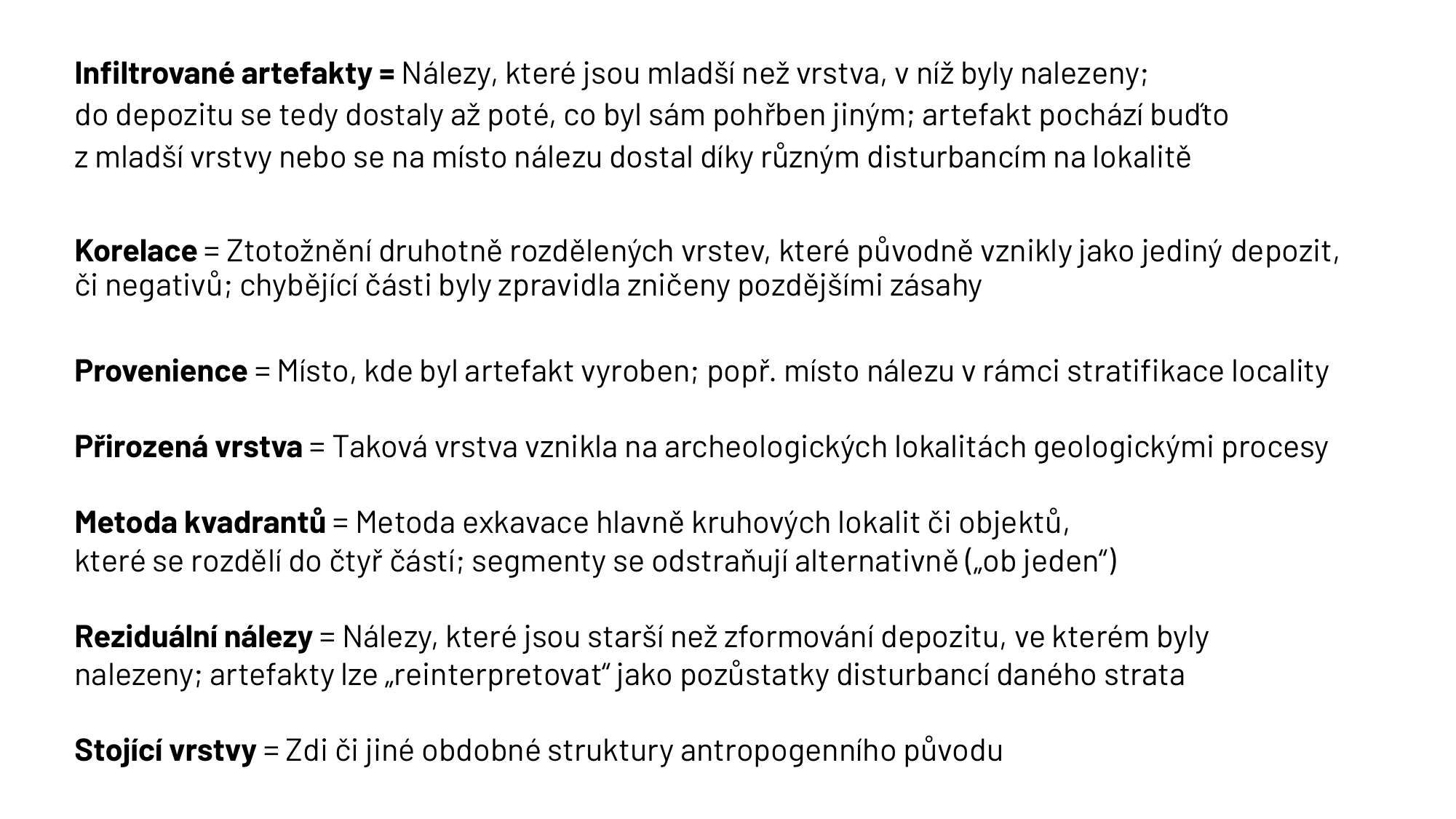

Infiltrované artefakty = Nálezy, které jsou mladší než vrstva, v níž byly nalezeny;
do depozitu se tedy dostaly až poté, co byl sám pohřben jiným; artefakt pochází buďto
z mladší vrstvy nebo se na místo nálezu dostal díky různým disturbancím na lokalitě

Korelace = Ztotožnění druhotně rozdělených vrstev, které původně vznikly jako jediný depozit, či negativů; chybějící části byly zpravidla zničeny pozdějšími zásahy

Provenience = Místo, kde byl artefakt vyroben; popř. místo nálezu v rámci stratifikace locality

Přirozená vrstva = Taková vrstva vznikla na archeologických lokalitách geologickými procesy

Metoda kvadrantů = Metoda exkavace hlavně kruhových lokalit či objektů,
které se rozdělí do čtyř částí; segmenty se odstraňují alternativně („ob jeden“)

Reziduální nálezy = Nálezy, které jsou starší než zformování depozitu, ve kterém byly nalezeny; artefakty lze „reinterpretovat“ jako pozůstatky disturbancí daného strata

Stojící vrstvy = Zdi či jiné obdobné struktury antropogenního původu